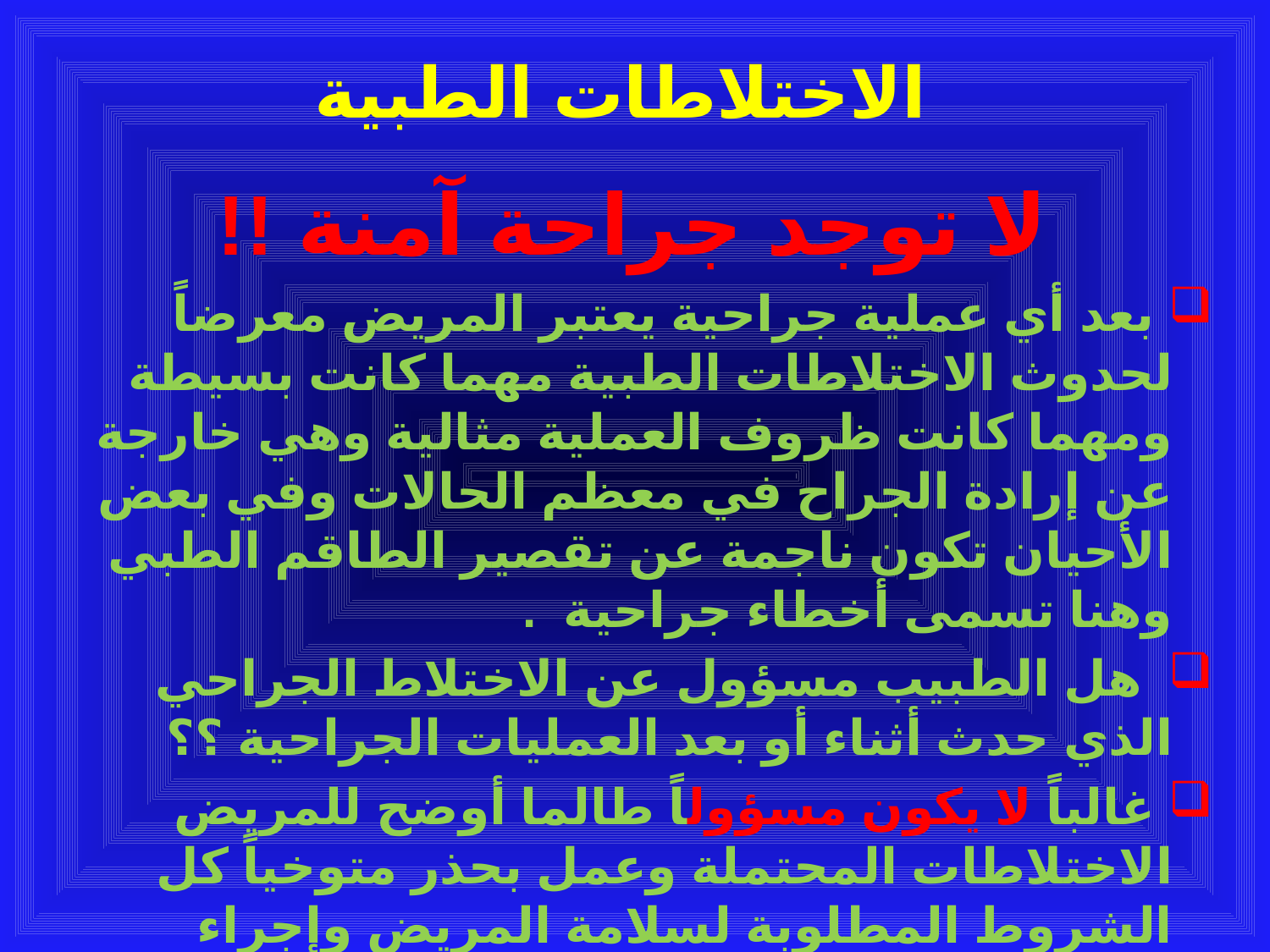

# الاختلاطات الطبية
لا توجد جراحة آمنة !!
 بعد أي عملية جراحية يعتبر المريض معرضاً لحدوث الاختلاطات الطبية مهما كانت بسيطة  ومهما كانت ظروف العملية مثالية وهي خارجة عن إرادة الجراح في معظم الحالات وفي بعض الأحيان تكون ناجمة عن تقصير الطاقم الطبي وهنا تسمى أخطاء جراحية  .
  هل الطبيب مسؤول عن الاختلاط الجراحي الذي حدث أثناء أو بعد العمليات الجراحية ؟؟
 غالباً لا يكون مسؤولاً طالما أوضح للمريض الاختلاطات المحتملة وعمل بحذر متوخياً كل الشروط المطلوبة لسلامة المريض وإجراء العمل الجراحي الآمن .